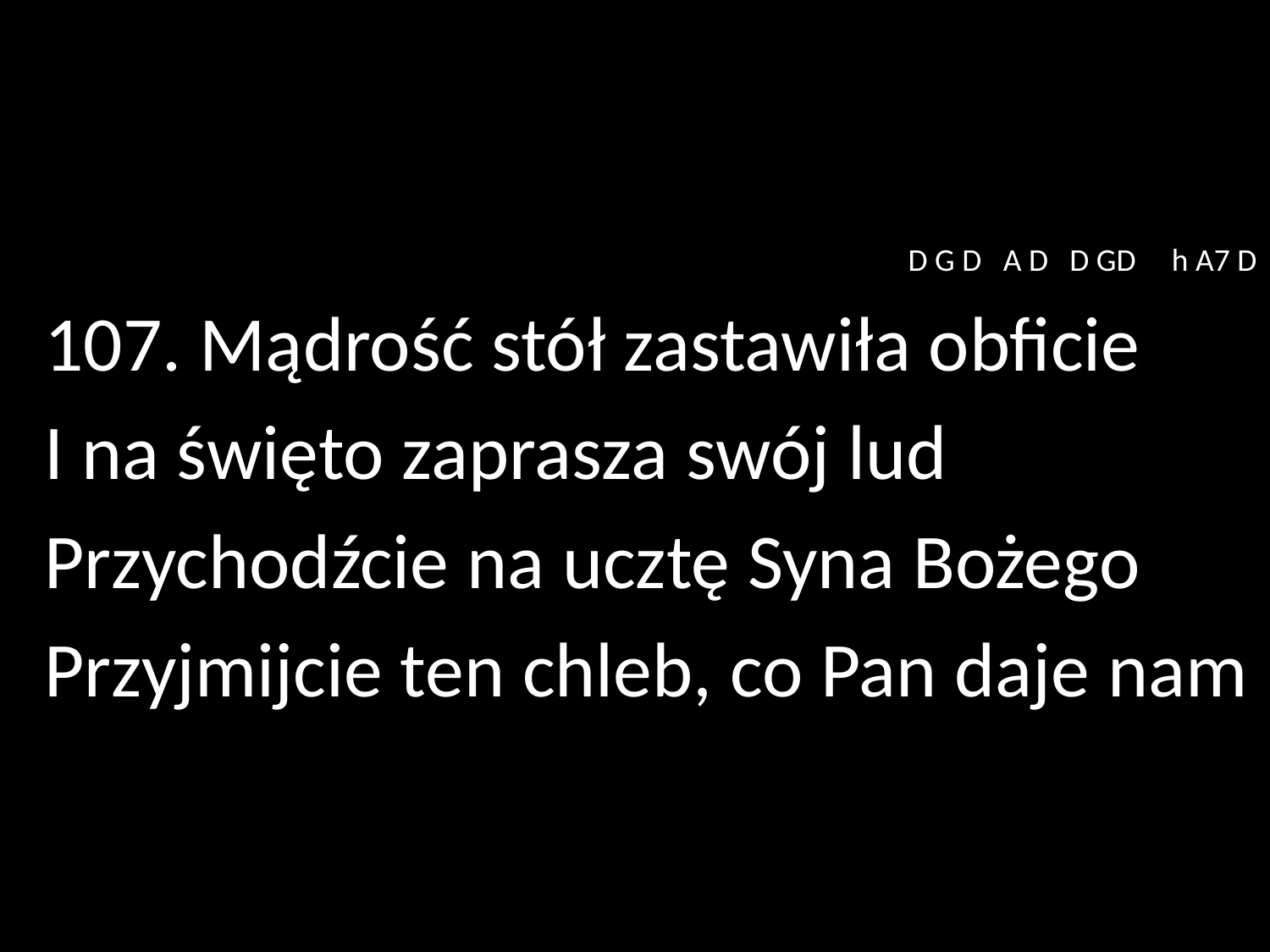

D G D   A D   D GD     h A7 D
107. Mądrość stół zastawiła obficie
I na święto zaprasza swój lud
Przychodźcie na ucztę Syna Bożego
Przyjmijcie ten chleb, co Pan daje nam